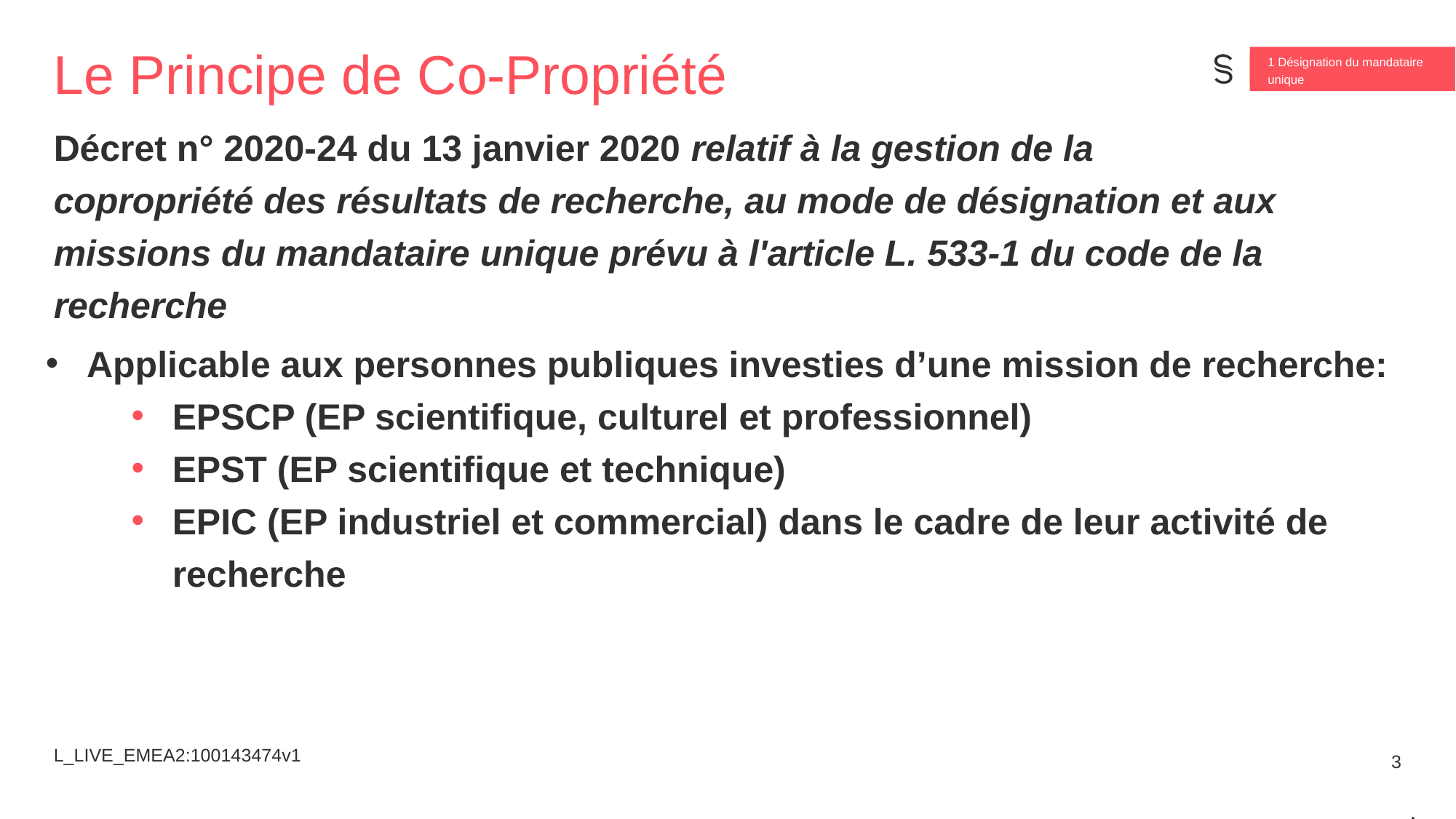

1 Désignation du mandataire unique
# Le Principe de Co-Propriété
00	Section title
Décret n° 2020-24 du 13 janvier 2020 relatif à la gestion de la copropriété des résultats de recherche, au mode de désignation et aux missions du mandataire unique prévu à l'article L. 533-1 du code de la recherche
Applicable aux personnes publiques investies d’une mission de recherche:
EPSCP (EP scientifique, culturel et professionnel)
EPST (EP scientifique et technique)
EPIC (EP industriel et commercial) dans le cadre de leur activité de recherche

3